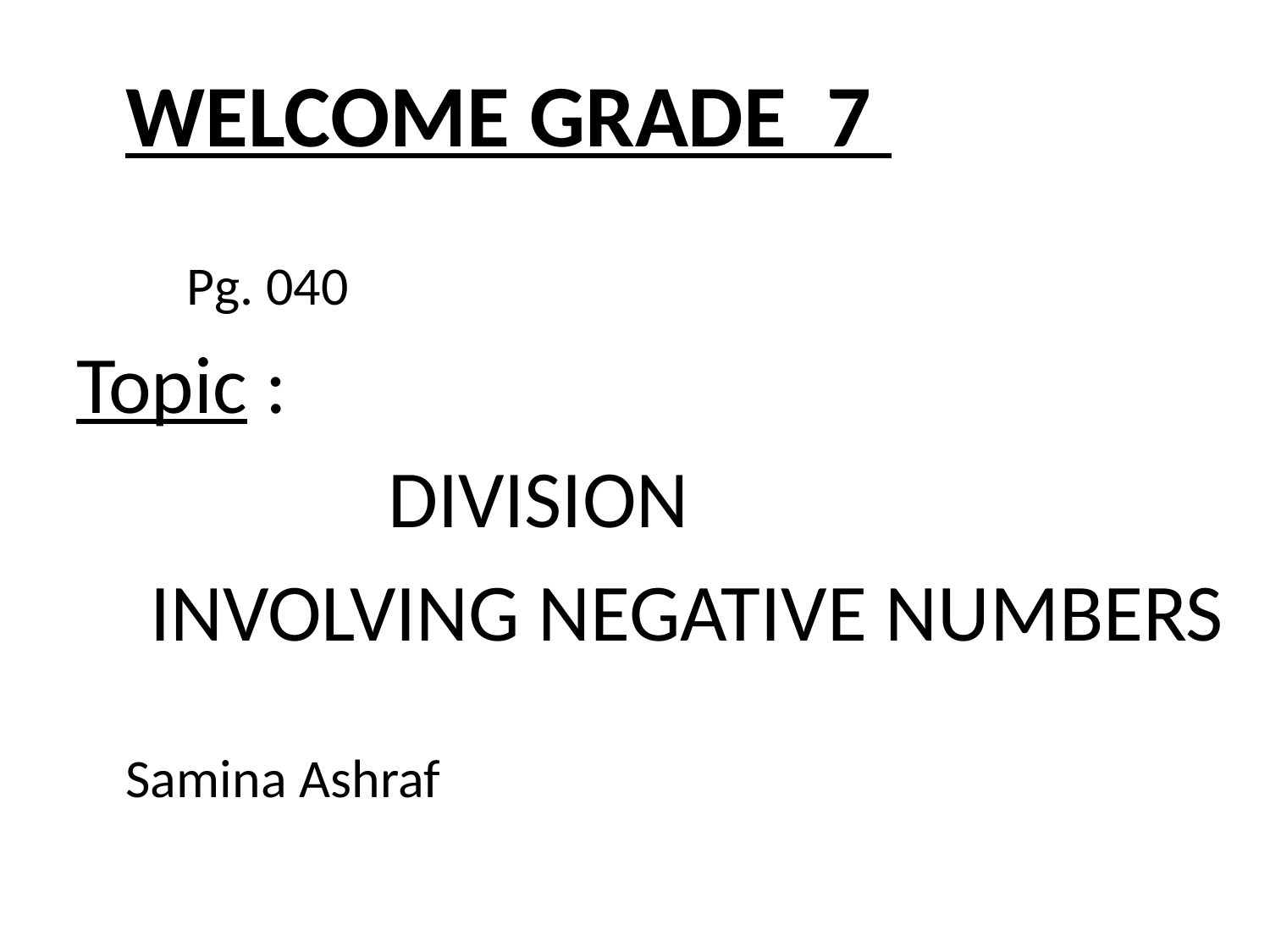

WELCOME GRADE  7

								     Pg. 040
Topic :
           		 DIVISION
    INVOLVING NEGATIVE NUMBERS

						Samina Ashraf